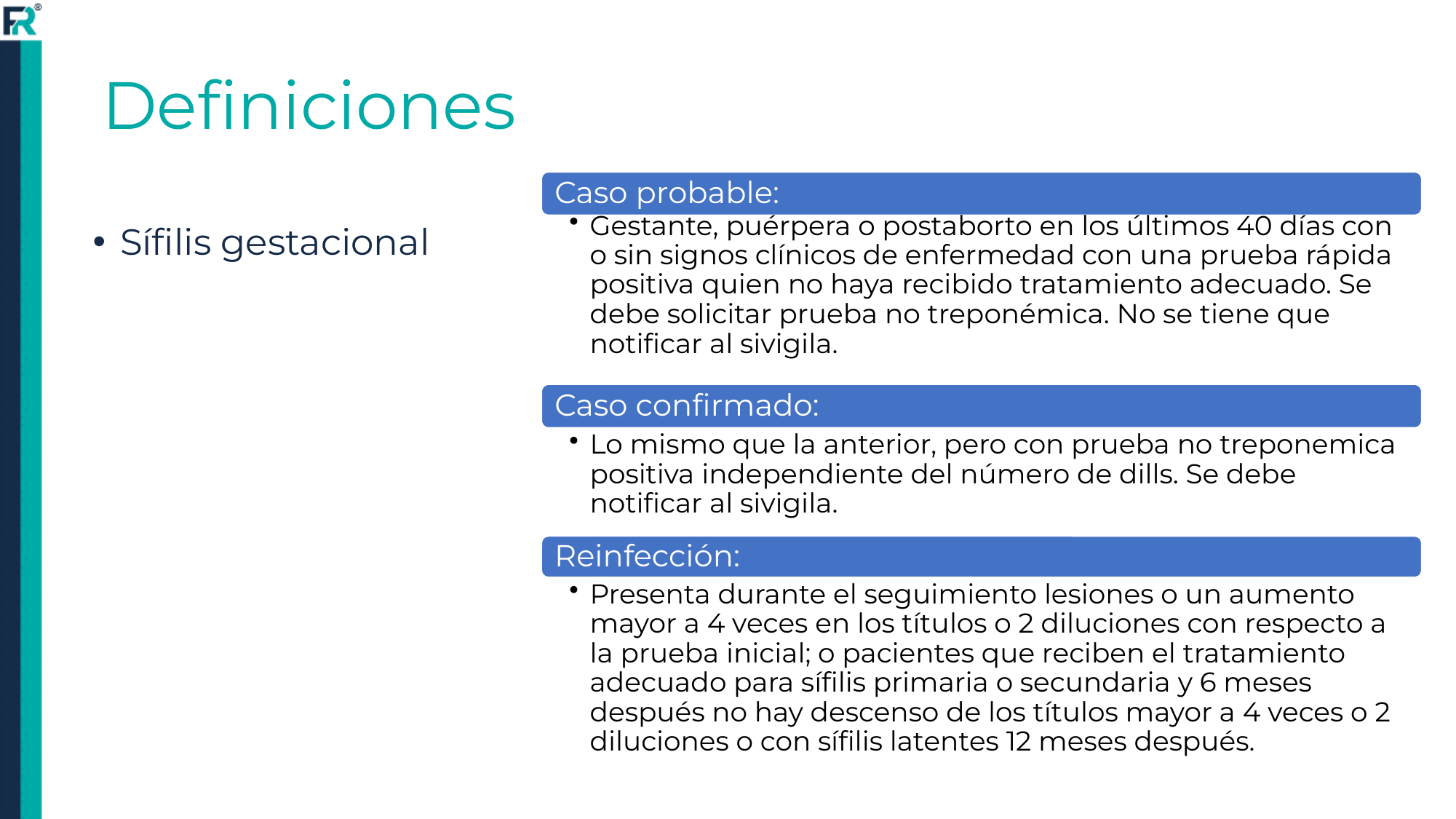

# Definiciones
Caso probable:
Gestante, puérpera o postaborto en los últimos 40 días con o sin signos clínicos de enfermedad con una prueba rápida positiva quien no haya recibido tratamiento adecuado. Se debe solicitar prueba no treponémica. No se tiene que notificar al sivigila.
Caso confirmado:
Lo mismo que la anterior, pero con prueba no treponemica positiva independiente del número de dills. Se debe notificar al sivigila.
Reinfección:
Presenta durante el seguimiento lesiones o un aumento mayor a 4 veces en los títulos o 2 diluciones con respecto a la prueba inicial; o pacientes que reciben el tratamiento adecuado para sífilis primaria o secundaria y 6 meses después no hay descenso de los títulos mayor a 4 veces o 2 diluciones o con sífilis latentes 12 meses después.
Sífilis gestacional